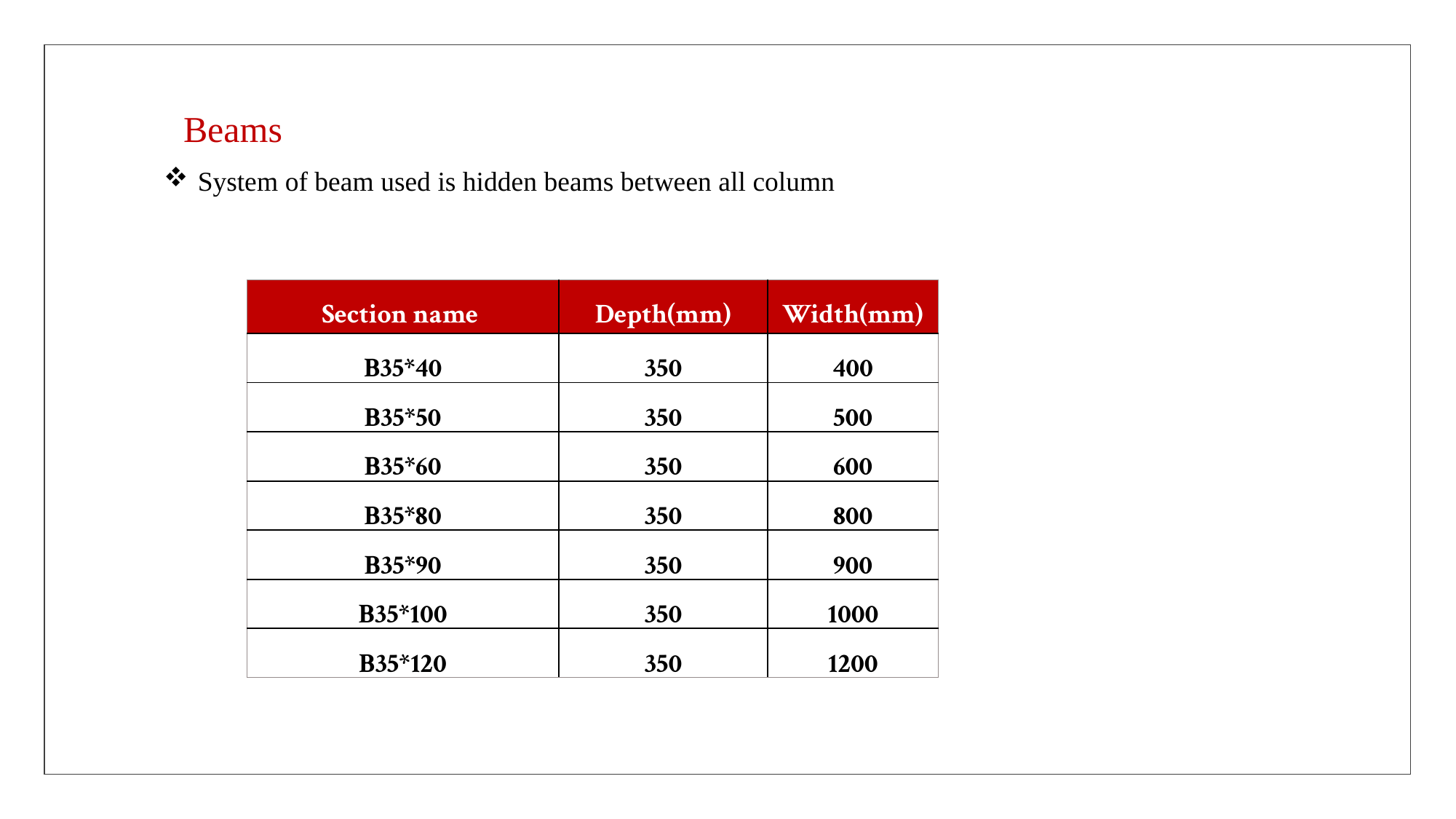

Beams
System of beam used is hidden beams between all column
| Section name | Depth(mm) | Width(mm) |
| --- | --- | --- |
| B35\*40 | 350 | 400 |
| B35\*50 | 350 | 500 |
| B35\*60 | 350 | 600 |
| B35\*80 | 350 | 800 |
| B35\*90 | 350 | 900 |
| B35\*100 | 350 | 1000 |
| B35\*120 | 350 | 1200 |